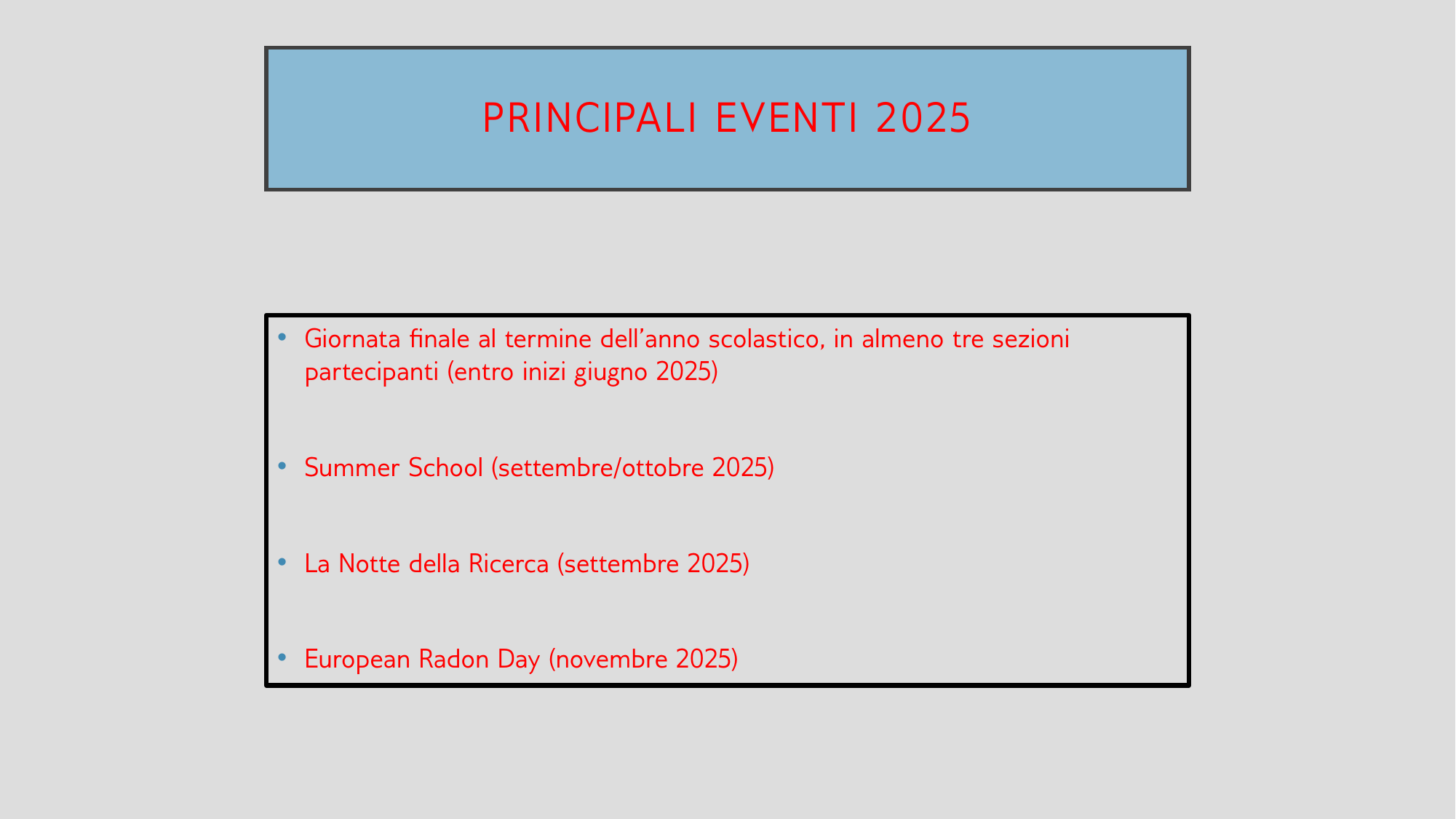

Principali eventi 2025
Giornata finale al termine dell’anno scolastico, in almeno tre sezioni partecipanti (entro inizi giugno 2025)

Summer School (settembre/ottobre 2025)

La Notte della Ricerca (settembre 2025)

European Radon Day (novembre 2025)